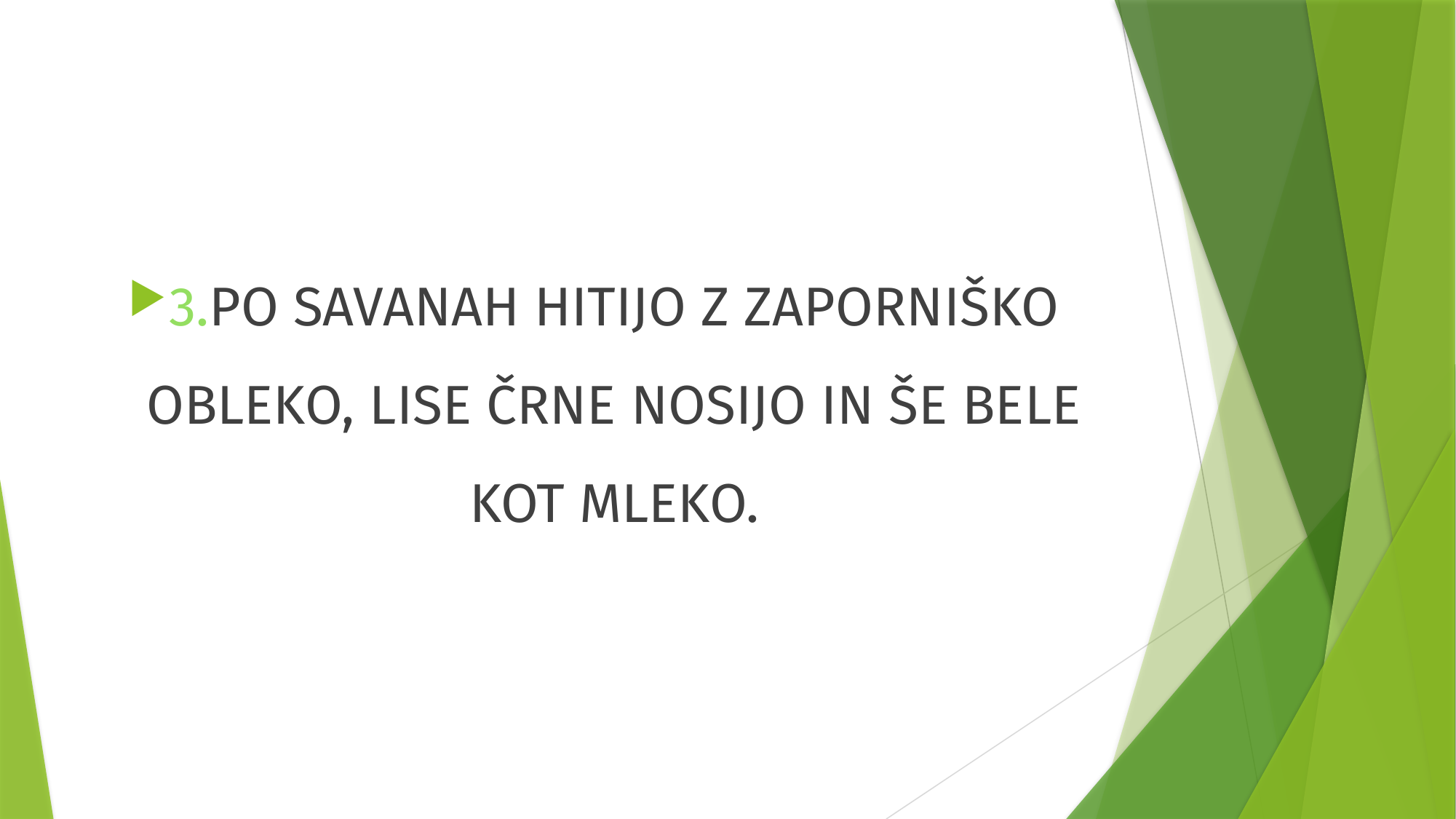

3.PO SAVANAH HITIJO Z ZAPORNIŠKO OBLEKO, LISE ČRNE NOSIJO IN ŠE BELE KOT MLEKO.